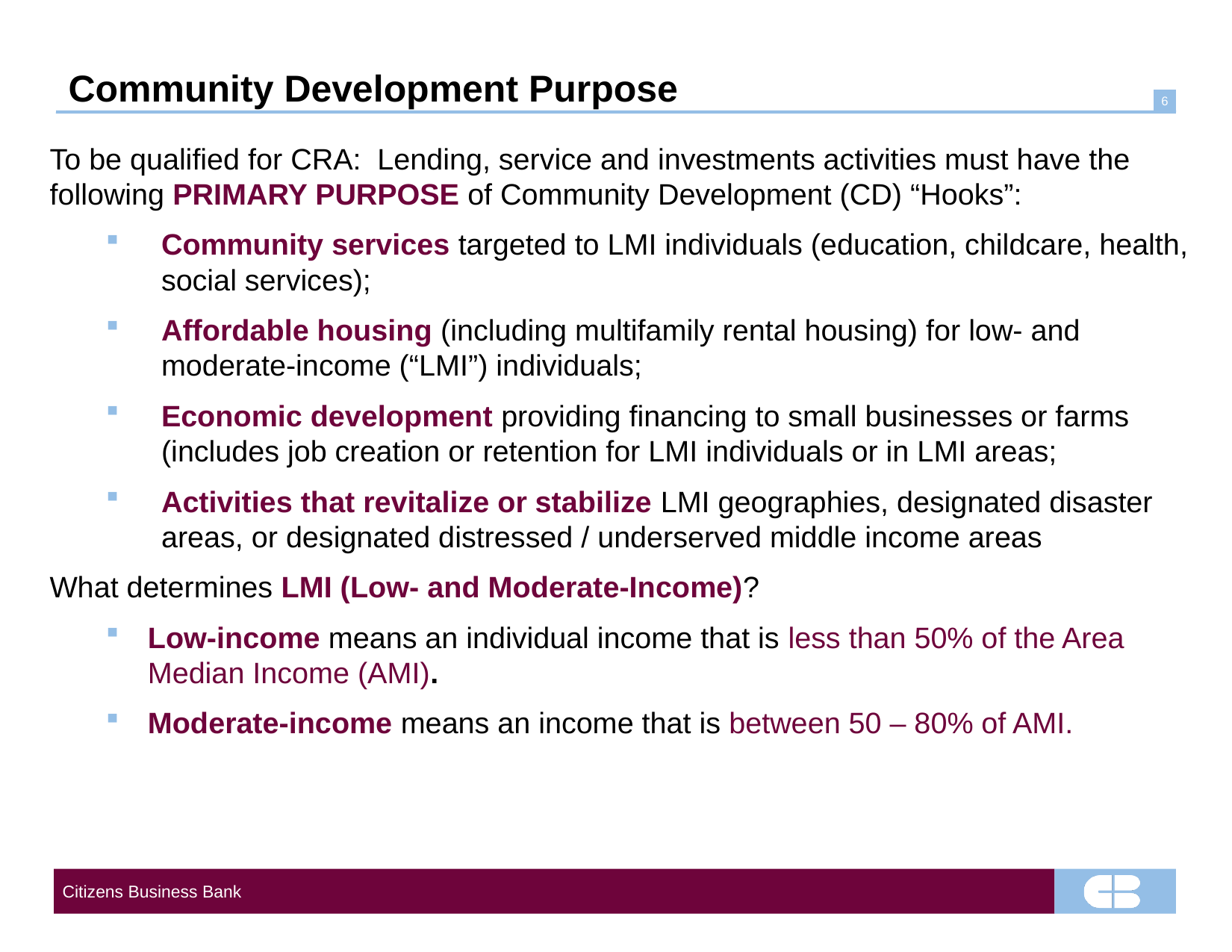

# Community Development Purpose
To be qualified for CRA:  Lending, service and investments activities must have the following PRIMARY PURPOSE of Community Development (CD) “Hooks”:
Community services targeted to LMI individuals (education, childcare, health, social services);
Affordable housing (including multifamily rental housing) for low- and moderate-income (“LMI”) individuals;
Economic development providing financing to small businesses or farms (includes job creation or retention for LMI individuals or in LMI areas;
Activities that revitalize or stabilize LMI geographies, designated disaster areas, or designated distressed / underserved middle income areas
What determines LMI (Low- and Moderate-Income)?
Low-income means an individual income that is less than 50% of the Area Median Income (AMI).
Moderate-income means an income that is between 50 – 80% of AMI.